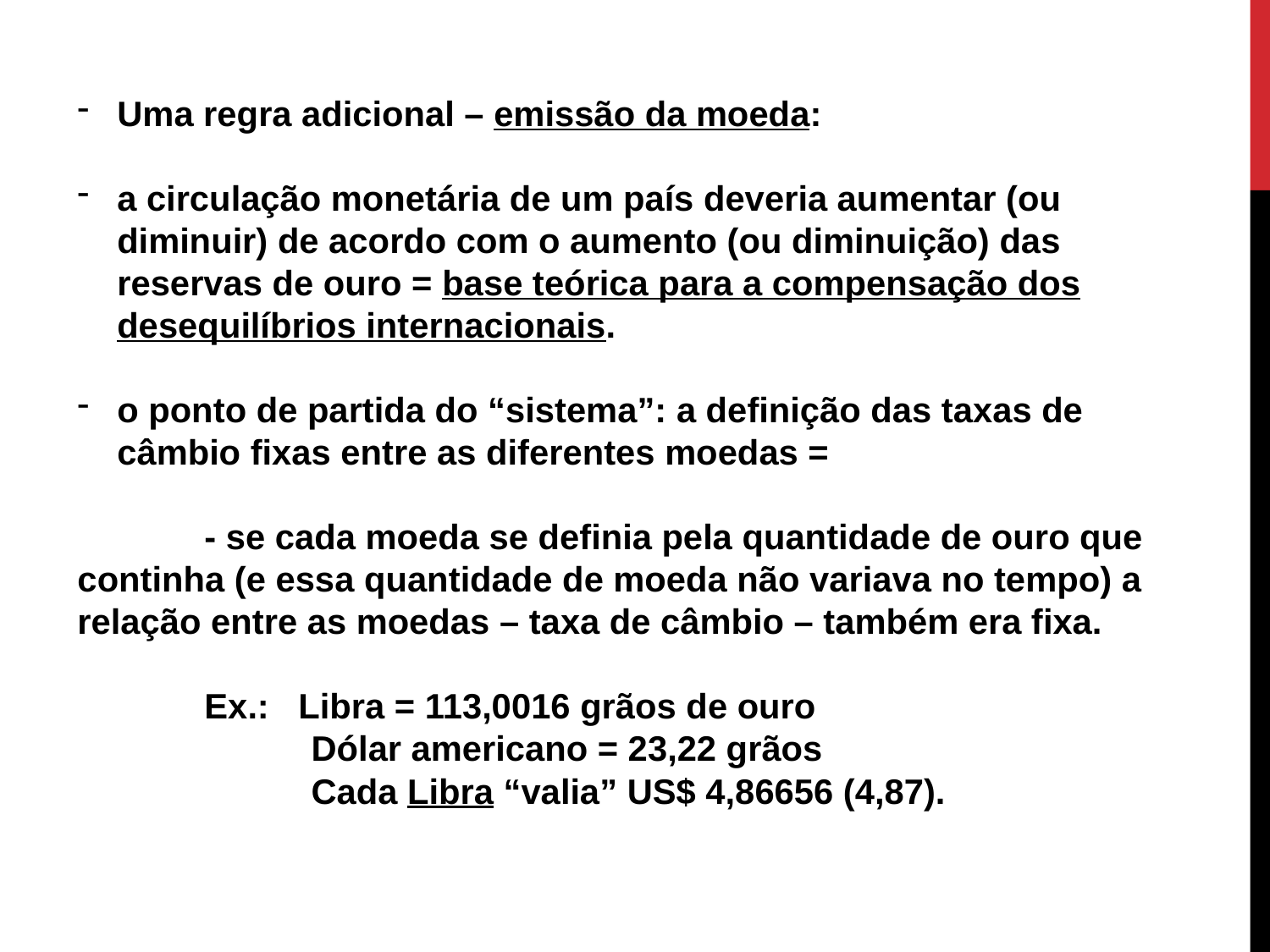

Uma regra adicional – emissão da moeda:

a circulação monetária de um país deveria aumentar (ou diminuir) de acordo com o aumento (ou diminuição) das reservas de ouro = base teórica para a compensação dos desequilíbrios internacionais.

o ponto de partida do “sistema”: a definição das taxas de câmbio fixas entre as diferentes moedas =

	- se cada moeda se definia pela quantidade de ouro que continha (e essa quantidade de moeda não variava no tempo) a relação entre as moedas – taxa de câmbio – também era fixa.

	Ex.:   Libra = 113,0016 grãos de ouro
                        Dólar americano = 23,22 grãos
                        Cada Libra “valia” US$ 4,86656 (4,87).